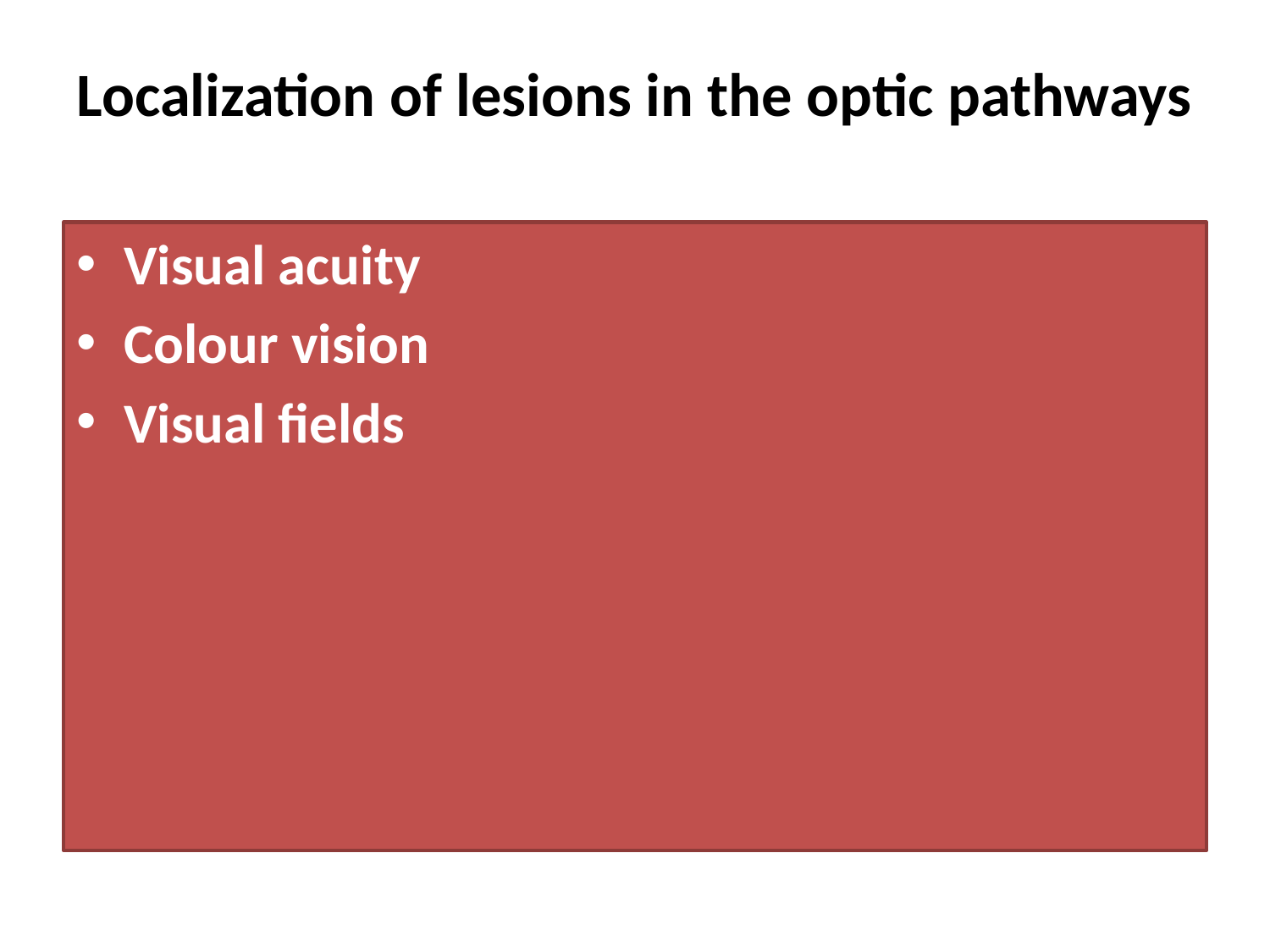

# Localization of lesions in the optic pathways
Visual acuity
Colour vision
Visual fields